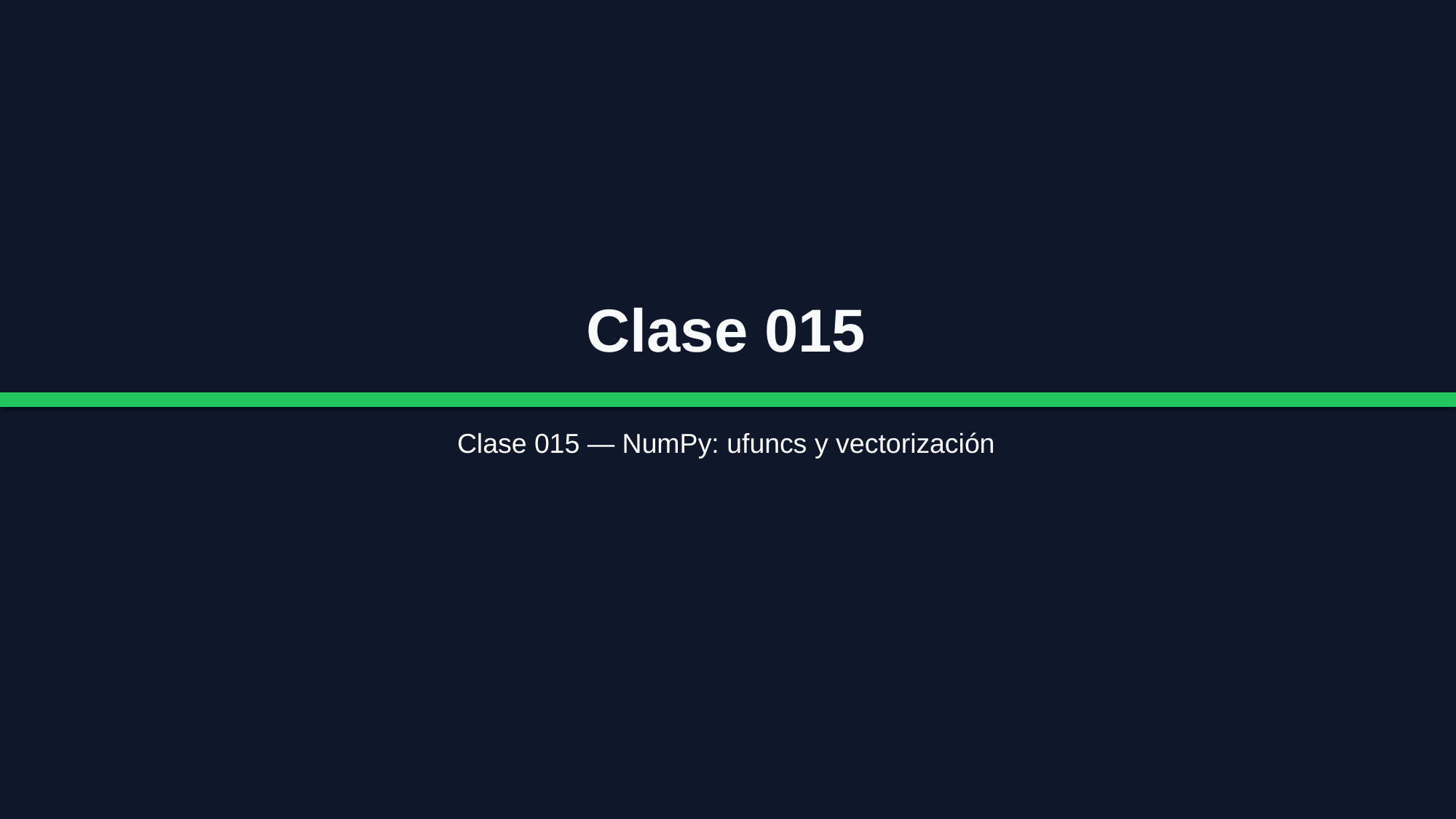

Clase 015

Clase 015 — NumPy: ufuncs y vectorización